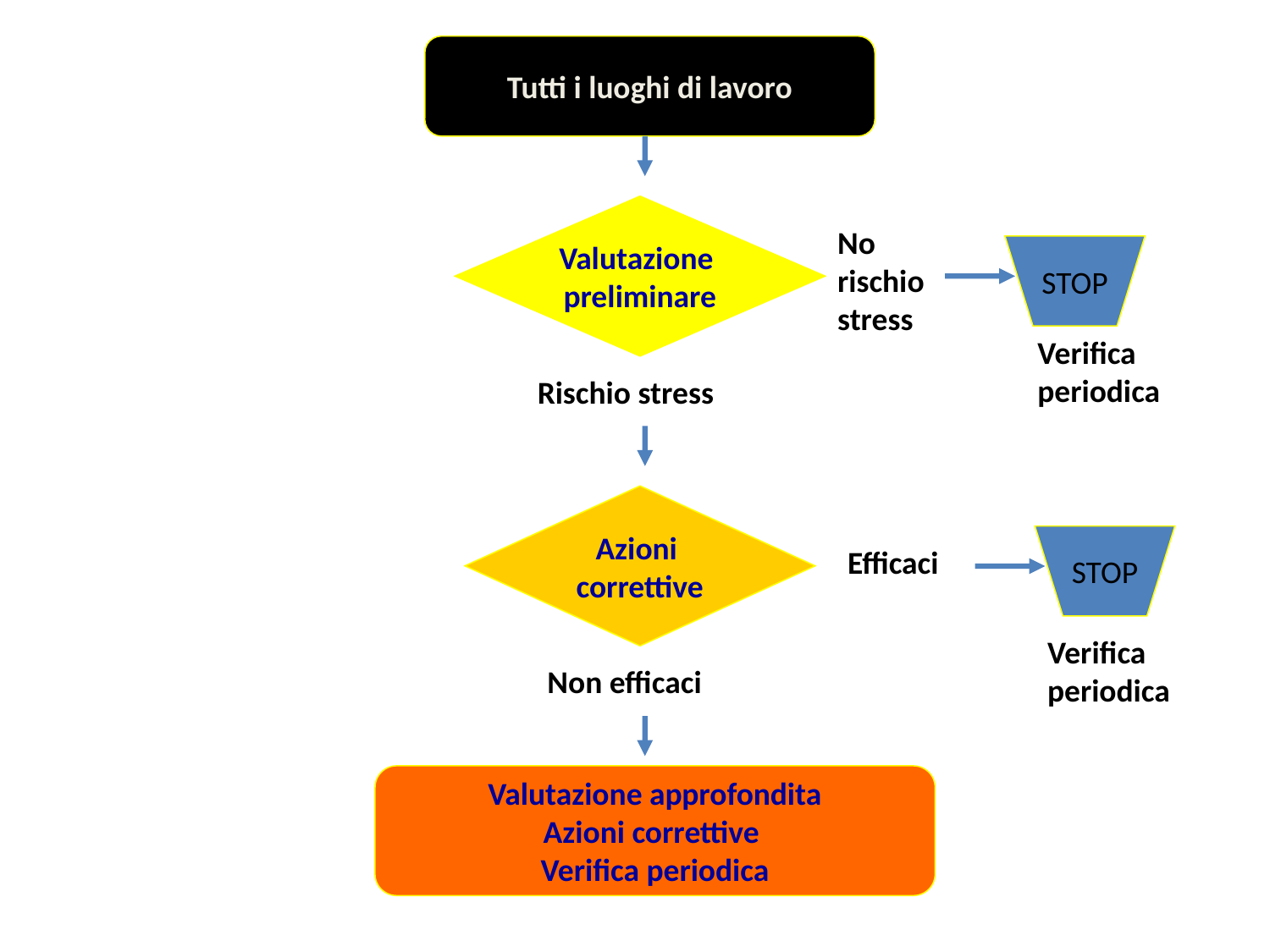

Tutti i luoghi di lavoro

Valutazione
preliminare
No rischio stress
STOP

Verifica periodica
Rischio stress

Azioni
correttive
STOP
Efficaci

Verifica periodica
Non efficaci

Valutazione approfondita
Azioni correttive
Verifica periodica